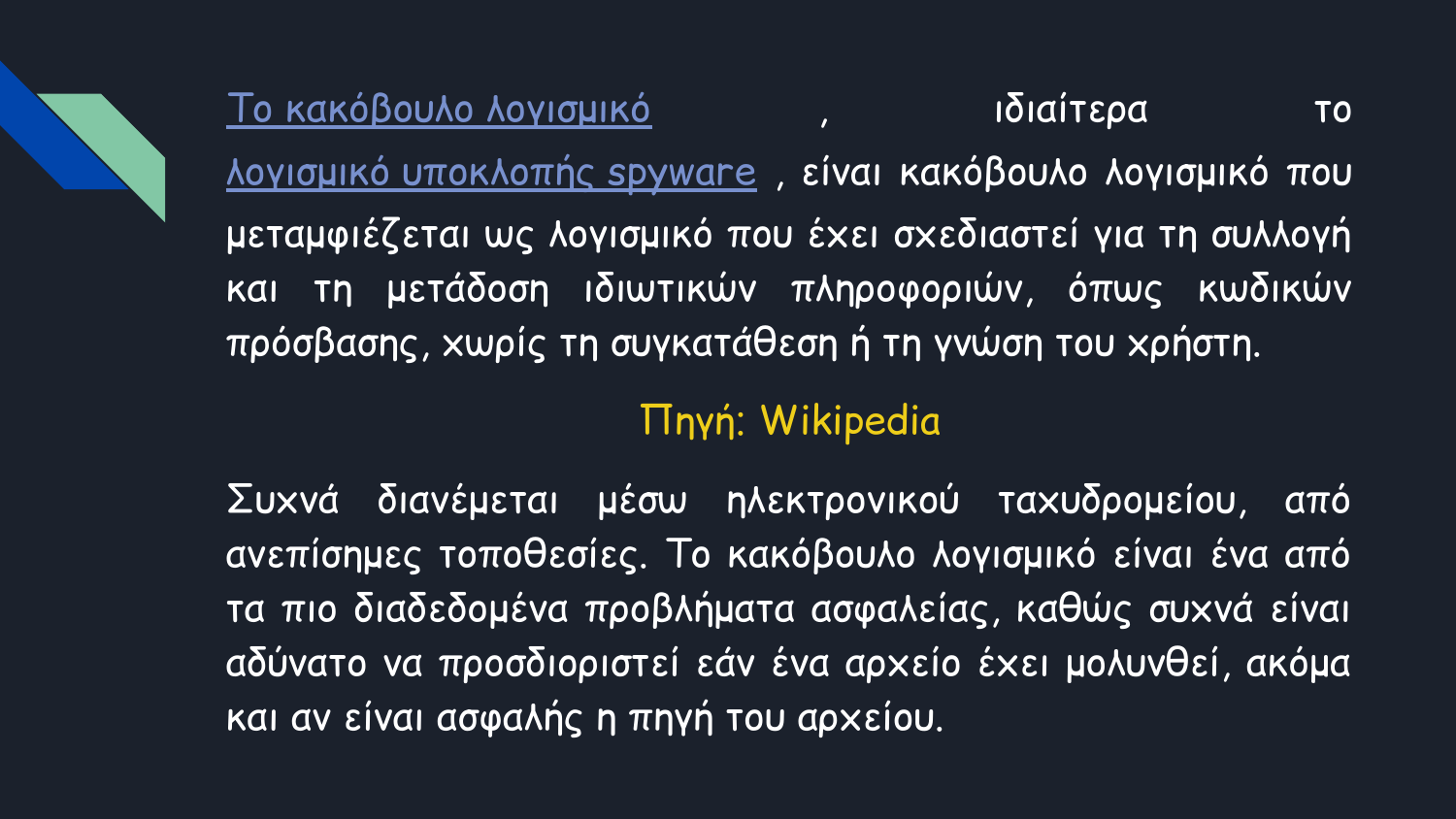

Το κακόβουλο λογισμικό , ιδιαίτερα το λογισμικό υποκλοπής spyware , είναι κακόβουλο λογισμικό που μεταμφιέζεται ως λογισμικό που έχει σχεδιαστεί για τη συλλογή και τη μετάδοση ιδιωτικών πληροφοριών, όπως κωδικών πρόσβασης, χωρίς τη συγκατάθεση ή τη γνώση του χρήστη.
Πηγή: Wikipedia
Συχνά διανέμεται μέσω ηλεκτρονικού ταχυδρομείου, από ανεπίσημες τοποθεσίες. Το κακόβουλο λογισμικό είναι ένα από τα πιο διαδεδομένα προβλήματα ασφαλείας, καθώς συχνά είναι αδύνατο να προσδιοριστεί εάν ένα αρχείο έχει μολυνθεί, ακόμα και αν είναι ασφαλής η πηγή του αρχείου.